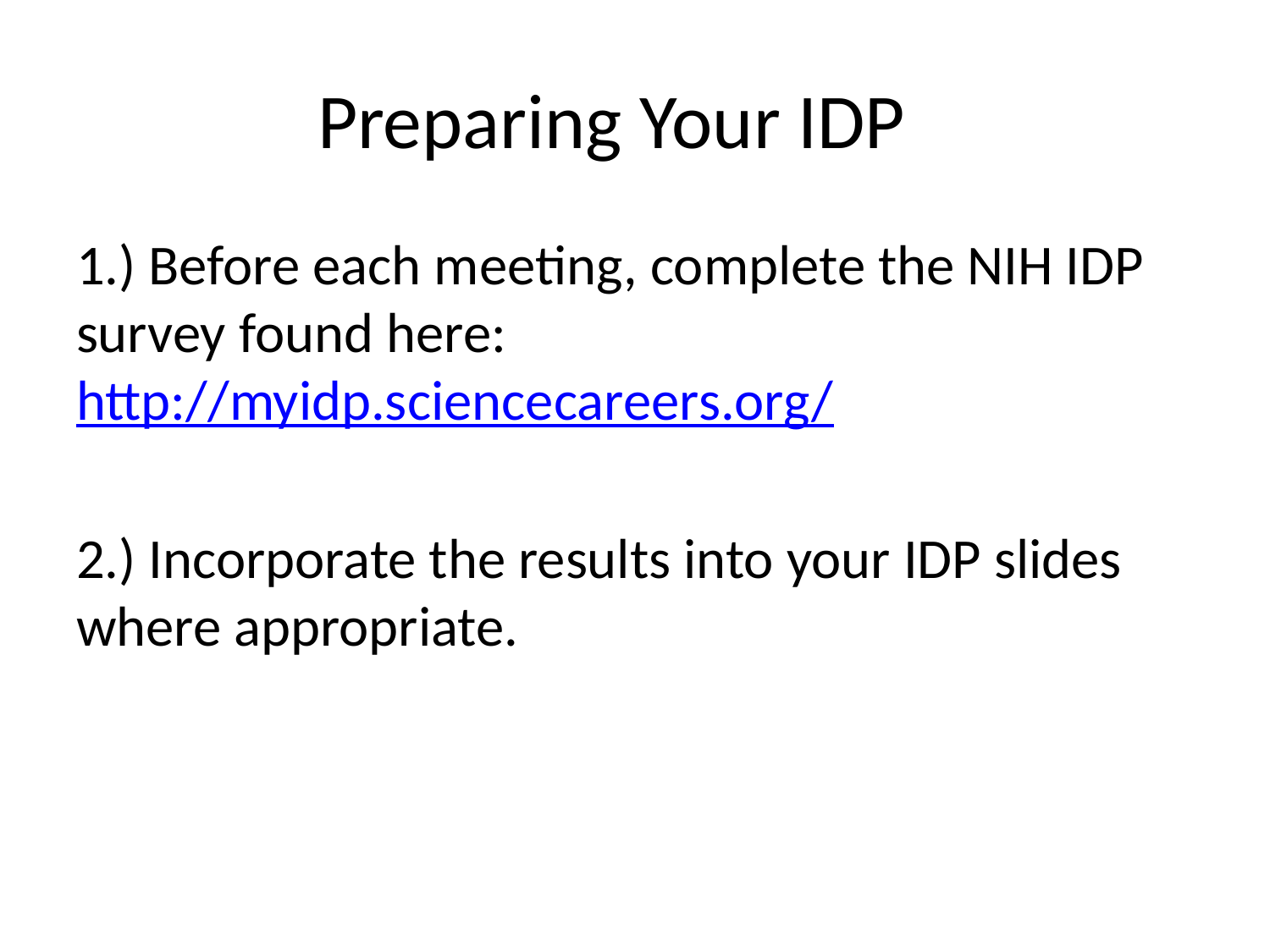

# Preparing Your IDP
1.) Before each meeting, complete the NIH IDP survey found here: http://myidp.sciencecareers.org/

2.) Incorporate the results into your IDP slides where appropriate.